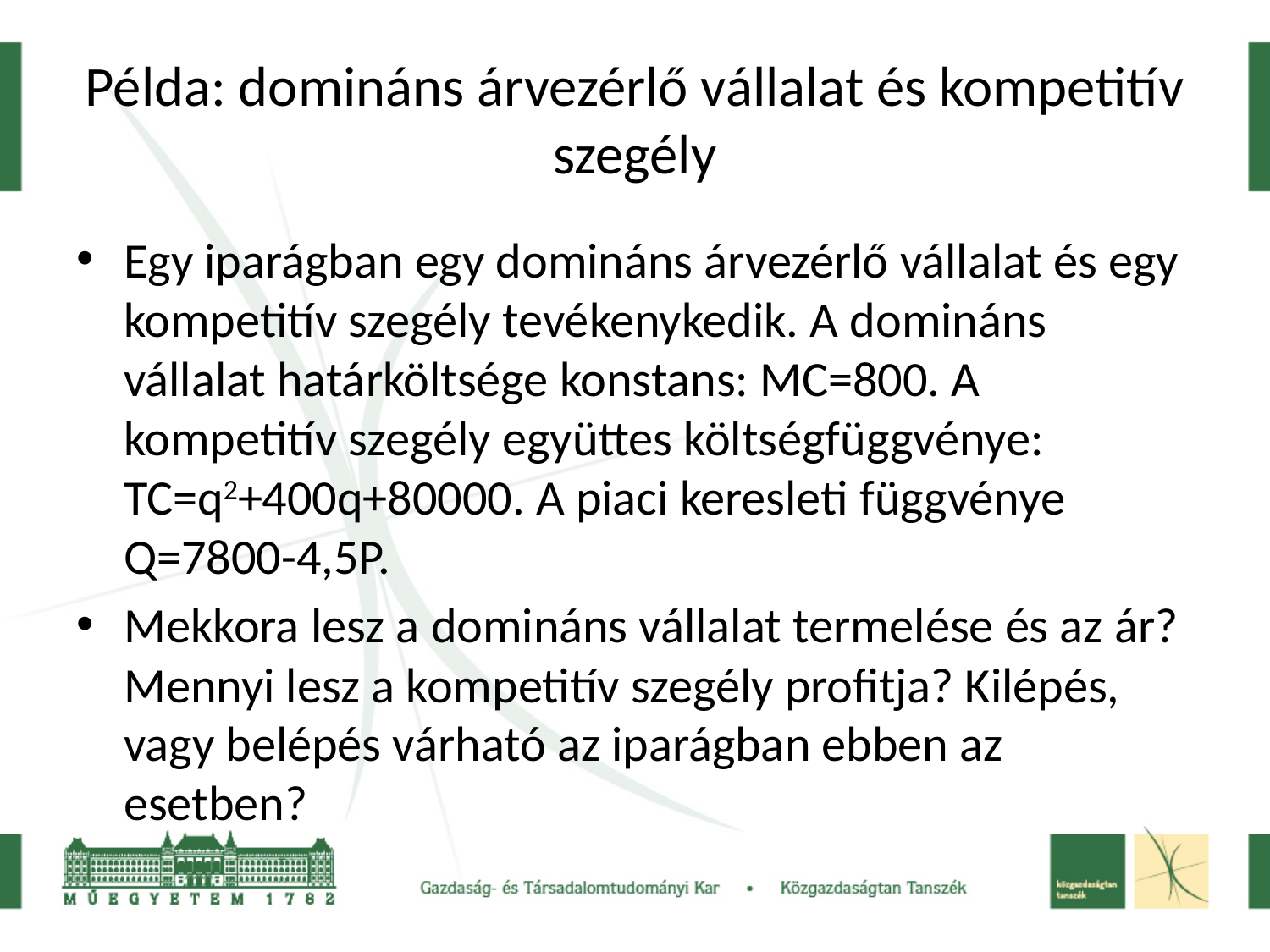

# Példa: domináns árvezérlő vállalat és kompetitív szegély
Egy iparágban egy domináns árvezérlő vállalat és egy kompetitív szegély tevékenykedik. A domináns vállalat határköltsége konstans: MC=800. A kompetitív szegély együttes költségfüggvénye: TC=q2+400q+80000. A piaci keresleti függvénye Q=7800-4,5P.
Mekkora lesz a domináns vállalat termelése és az ár? Mennyi lesz a kompetitív szegély profitja? Kilépés, vagy belépés várható az iparágban ebben az esetben?